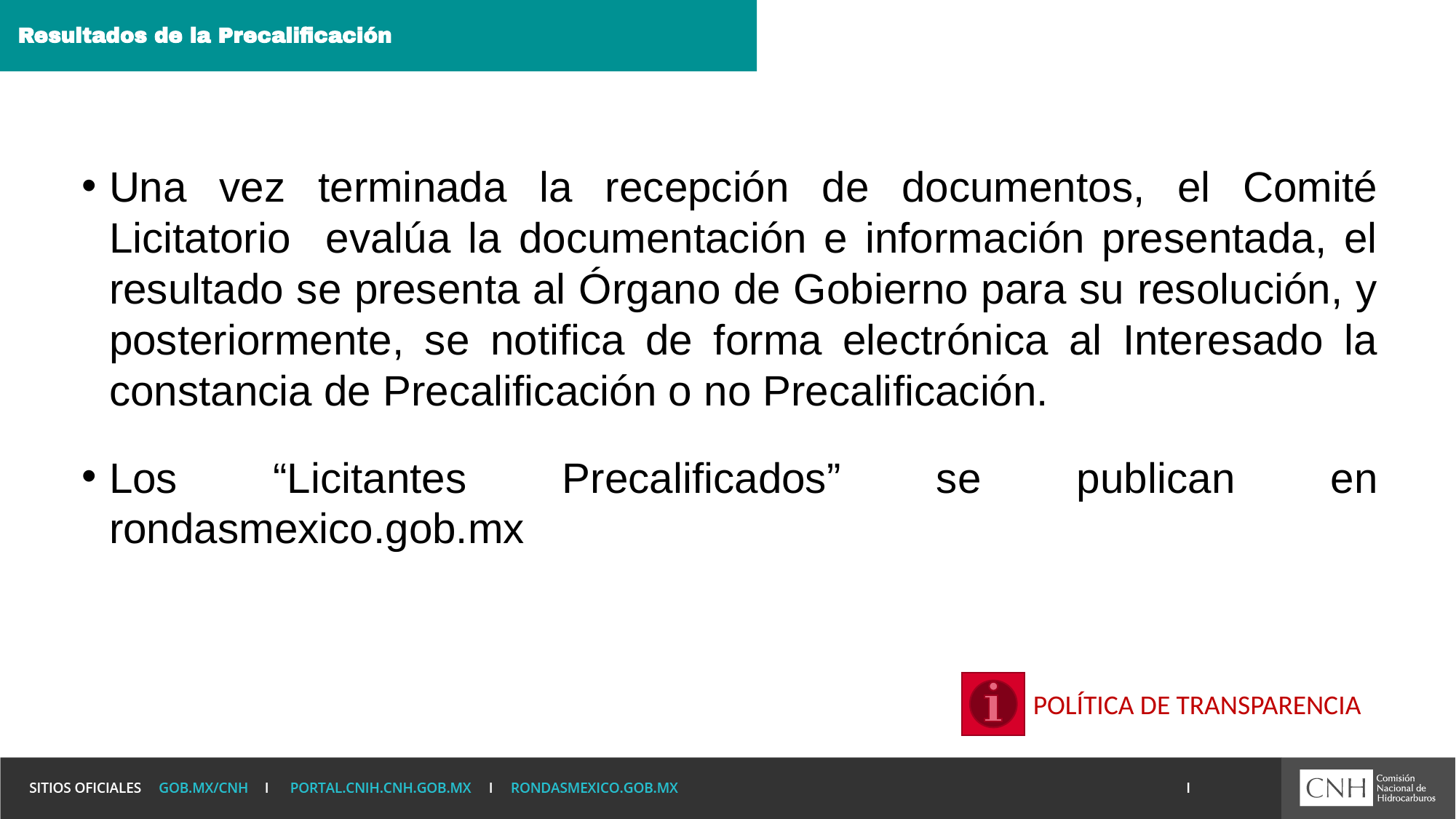

# Resultados de la Precalificación
Una vez terminada la recepción de documentos, el Comité Licitatorio  evalúa la documentación e información presentada, el resultado se presenta al Órgano de Gobierno para su resolución, y posteriormente, se notifica de forma electrónica al Interesado la constancia de Precalificación o no Precalificación.
Los “Licitantes Precalificados” se publican en rondasmexico.gob.mx

POLÍTICA DE TRANSPARENCIA